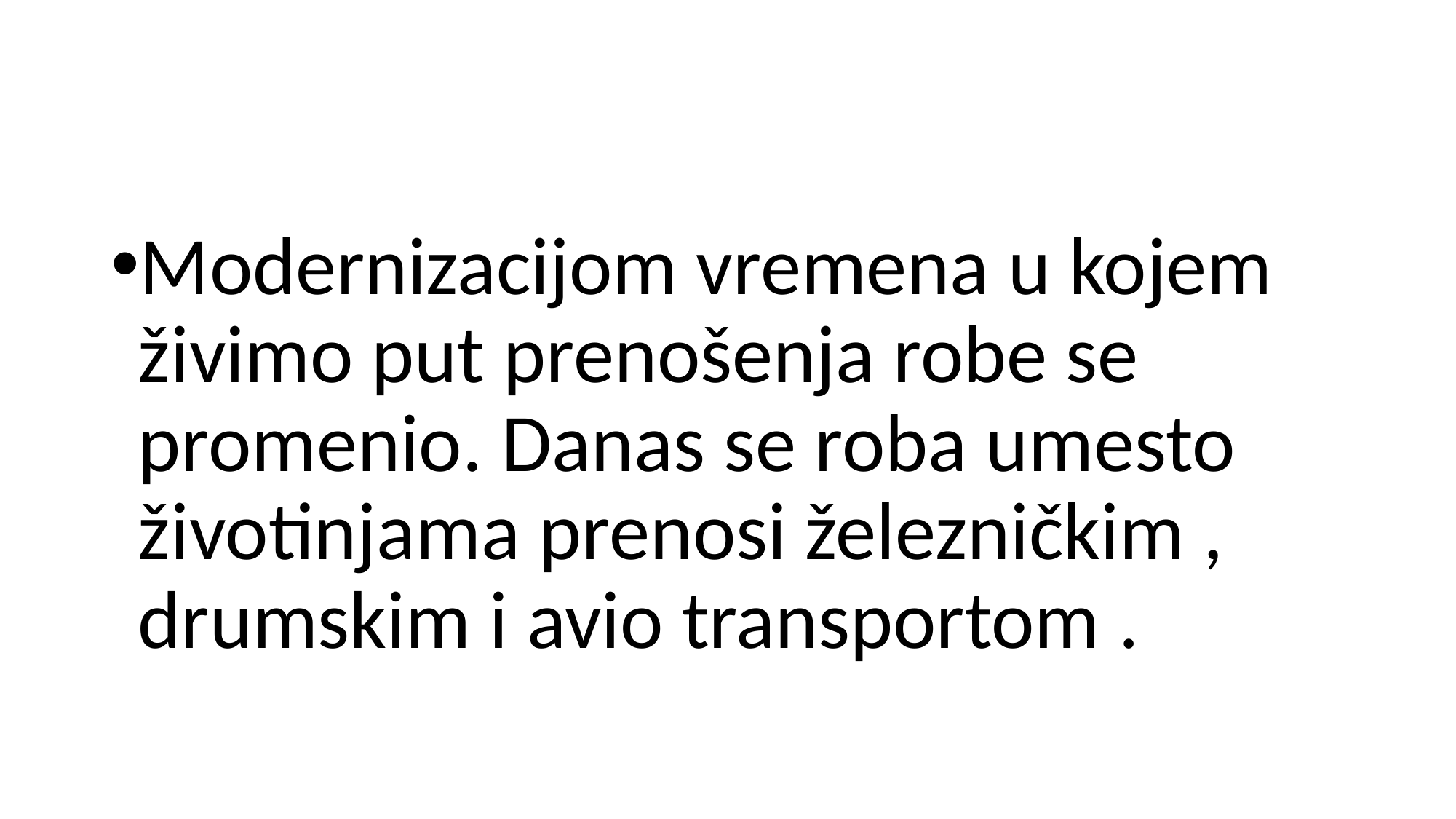

#
Modernizacijom vremena u kojem živimo put prenošenja robe se promenio. Danas se roba umesto životinjama prenosi železničkim , drumskim i avio transportom .